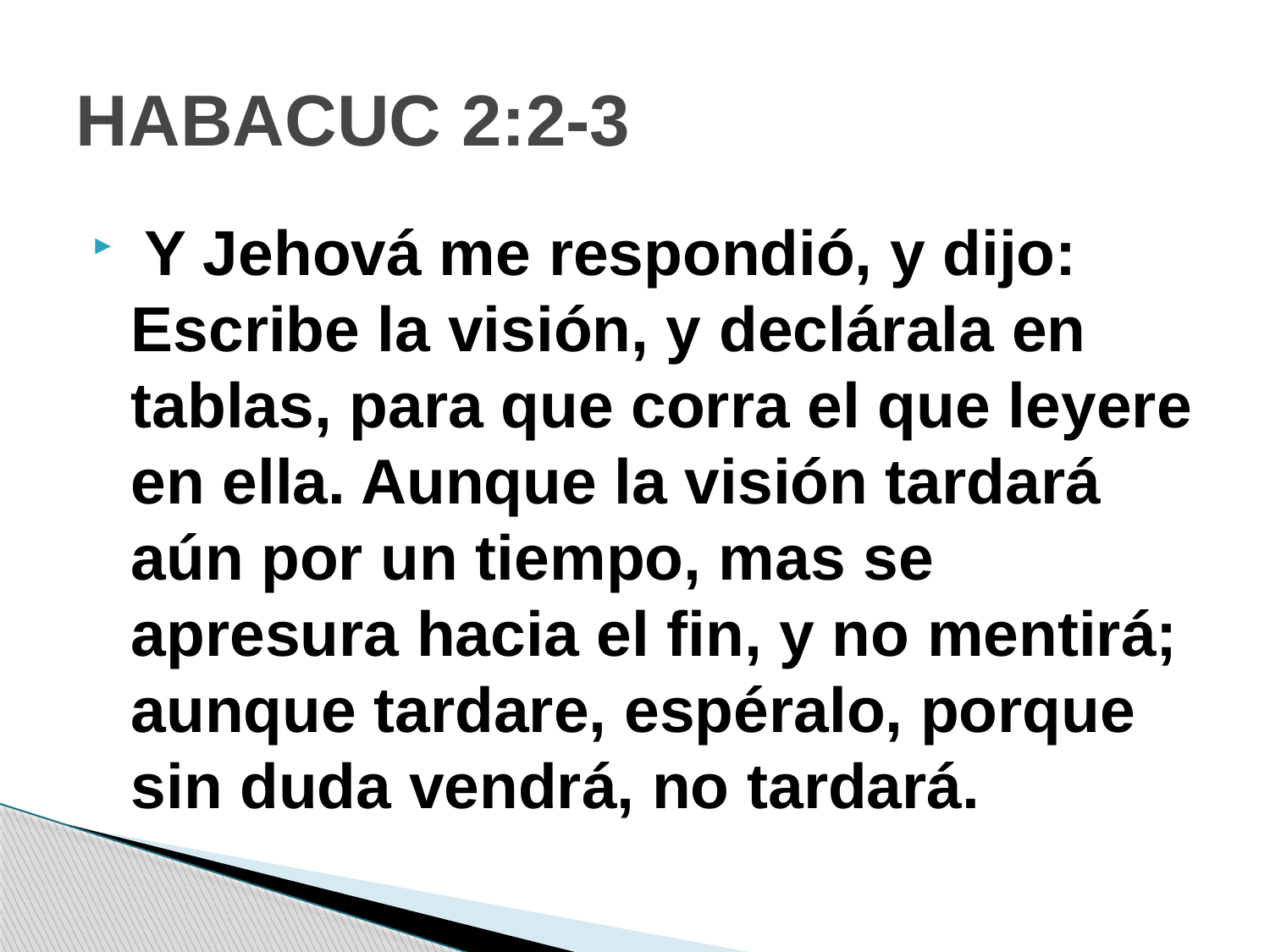

# HABACUC 2:2-3
 Y Jehová me respondió, y dijo: Escribe la visión, y declárala en tablas, para que corra el que leyere en ella. Aunque la visión tardará aún por un tiempo, mas se apresura hacia el fin, y no mentirá; aunque tardare, espéralo, porque sin duda vendrá, no tardará.